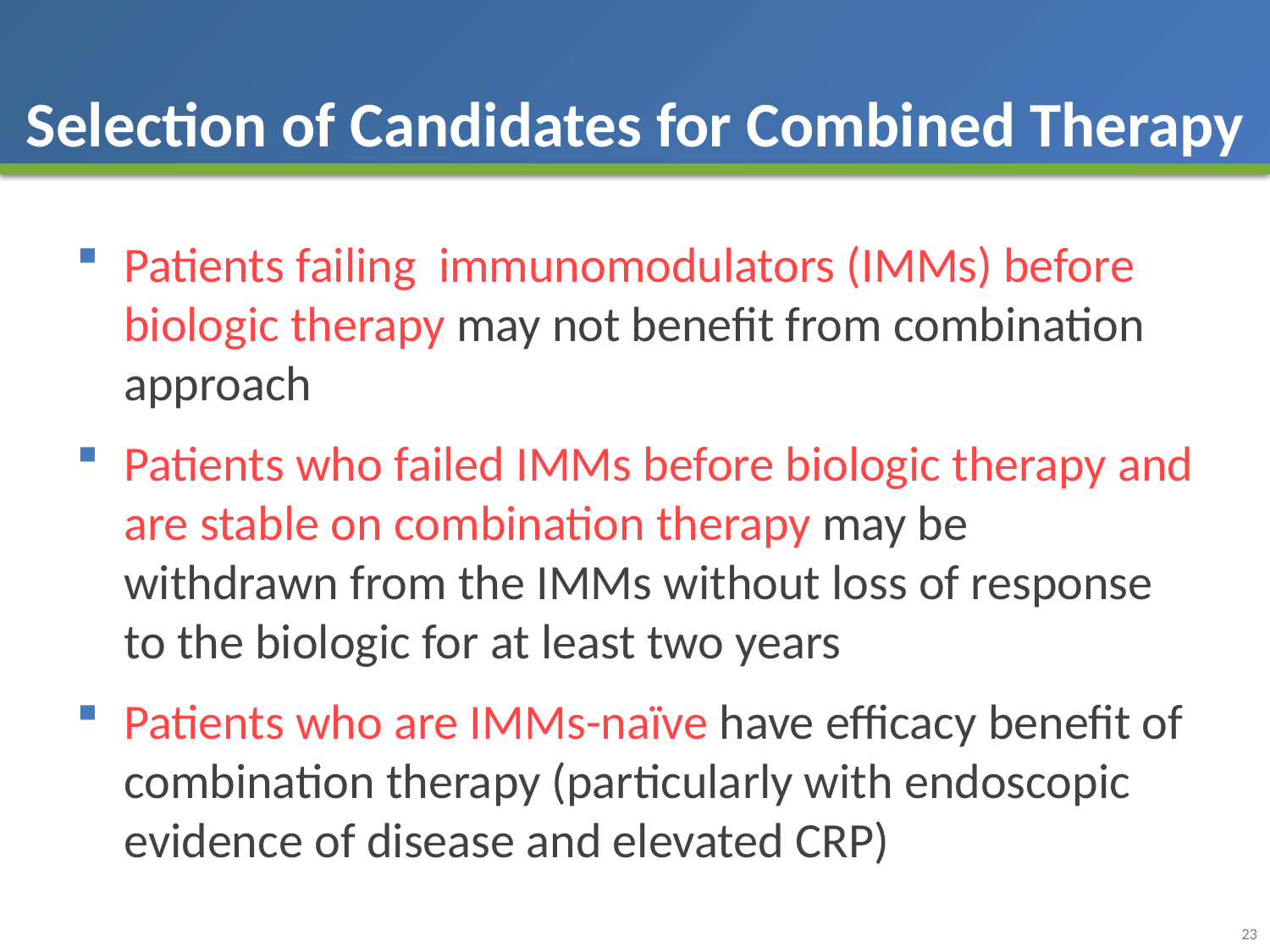

# Selection of Candidates for Combined Therapy
Patients failing  immunomodulators (IMMs) before biologic therapy may not benefit from combination approach
Patients who failed IMMs before biologic therapy and are stable on combination therapy may be withdrawn from the IMMs without loss of response to the biologic for at least two years
Patients who are IMMs-naïve have efficacy benefit of combination therapy (particularly with endoscopic evidence of disease and elevated CRP)